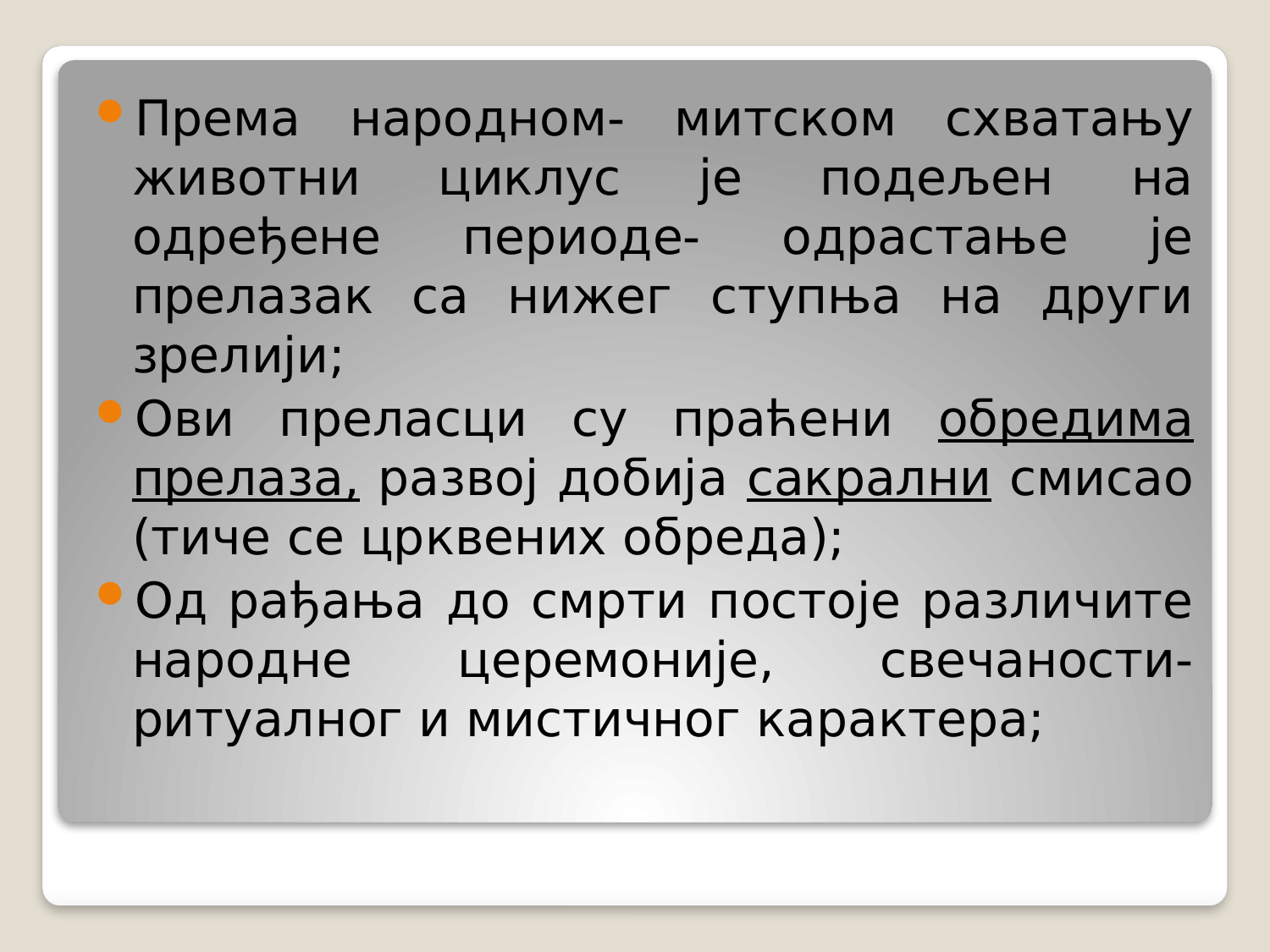

Према народном- митском схватању животни циклус је подељен на одређене периоде- одрастање је прелазак са нижег ступња на други зрелији;
Ови преласци су праћени обредима прелаза, развој добија сакрални смисао (тиче се црквених обреда);
Од рађања до смрти постоје различите народне церемоније, свечаности- ритуалног и мистичног карактера;